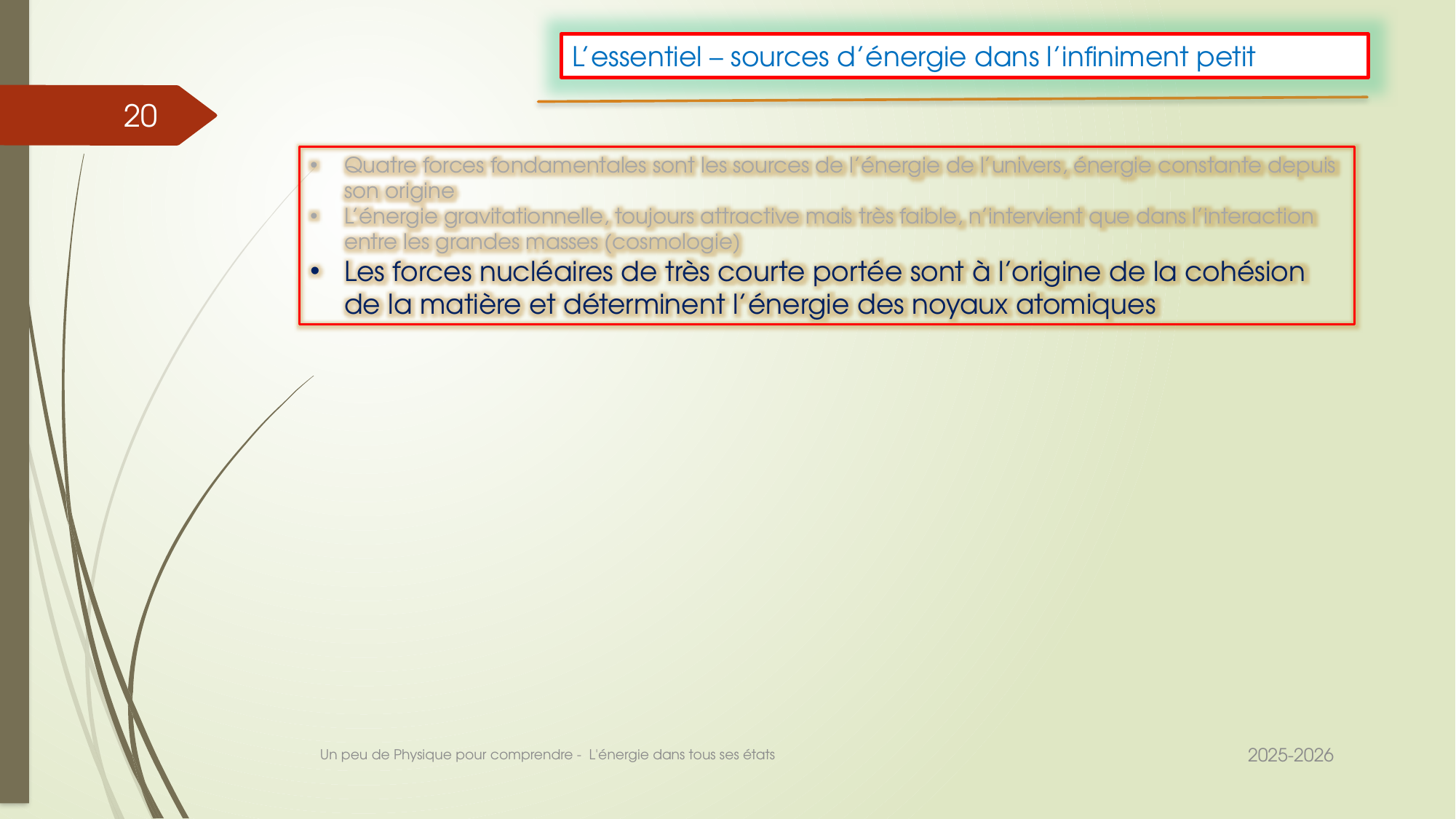

L’essentiel – sources d’énergie dans l’infiniment petit
20
Quatre forces fondamentales sont les sources de l’énergie de l’univers, énergie constante depuis son origine
L’énergie gravitationnelle, toujours attractive mais très faible, n’intervient que dans l’interaction entre les grandes masses (cosmologie)
Les forces nucléaires de très courte portée sont à l’origine de la cohésion de la matière et déterminent l’énergie des noyaux atomiques
2025-2026
Un peu de Physique pour comprendre -  L'énergie dans tous ses états